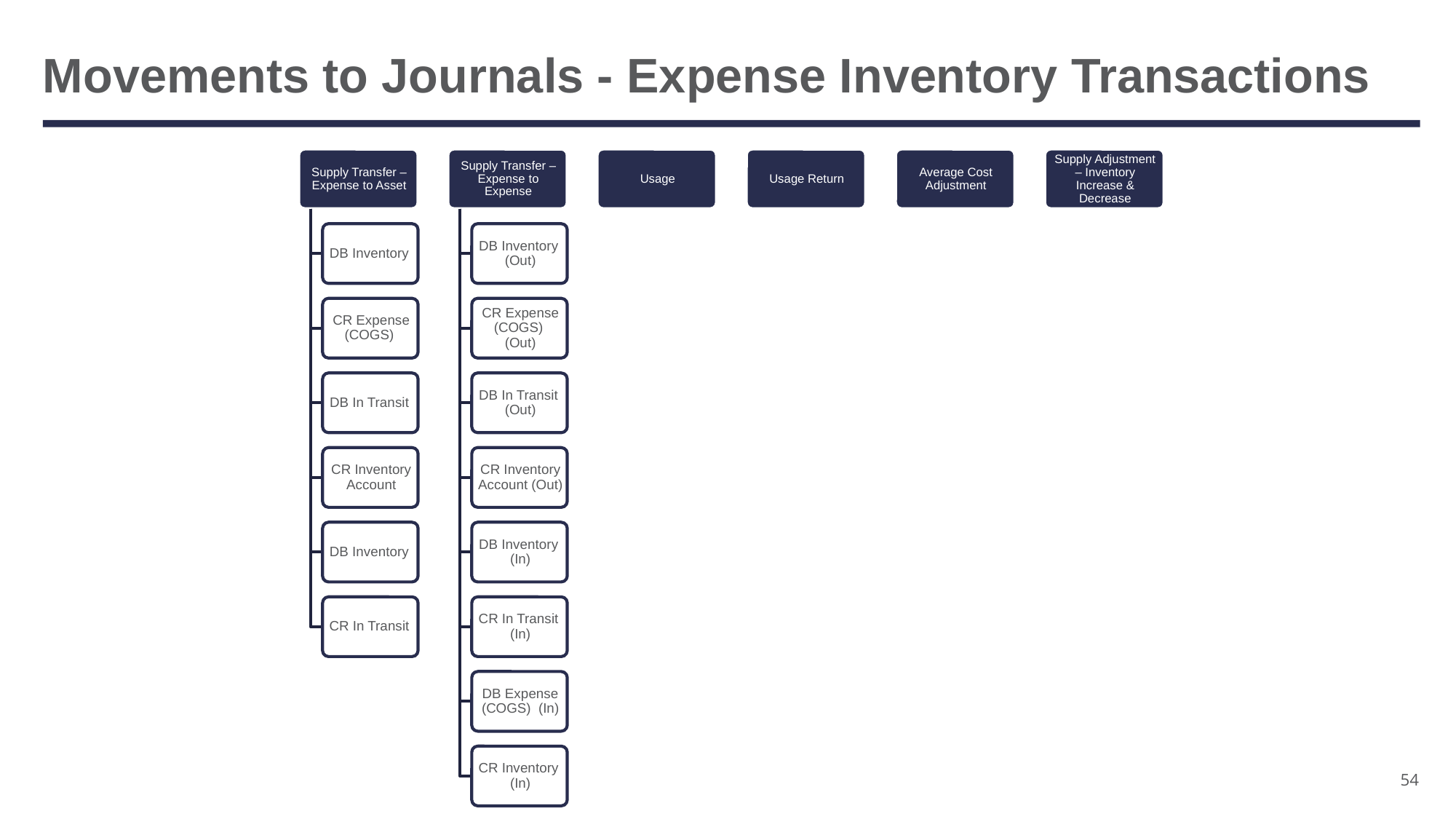

# Movements to Journals - Expense Inventory Transactions
Supply Transfer – Expense to Asset
DB Inventory
CR Expense (COGS)
DB In Transit
CR Inventory Account
DB Inventory
CR In Transit
Supply Transfer – Expense to Expense
DB Inventory  (Out)
CR Expense (COGS)  (Out)
DB In Transit  (Out)
CR Inventory Account (Out)
DB Inventory  (In)
CR In Transit  (In)
DB Expense (COGS)  (In)
CR Inventory  (In)
Usage
Usage Return
Average Cost Adjustment
Supply Adjustment – Inventory Increase & Decrease
54